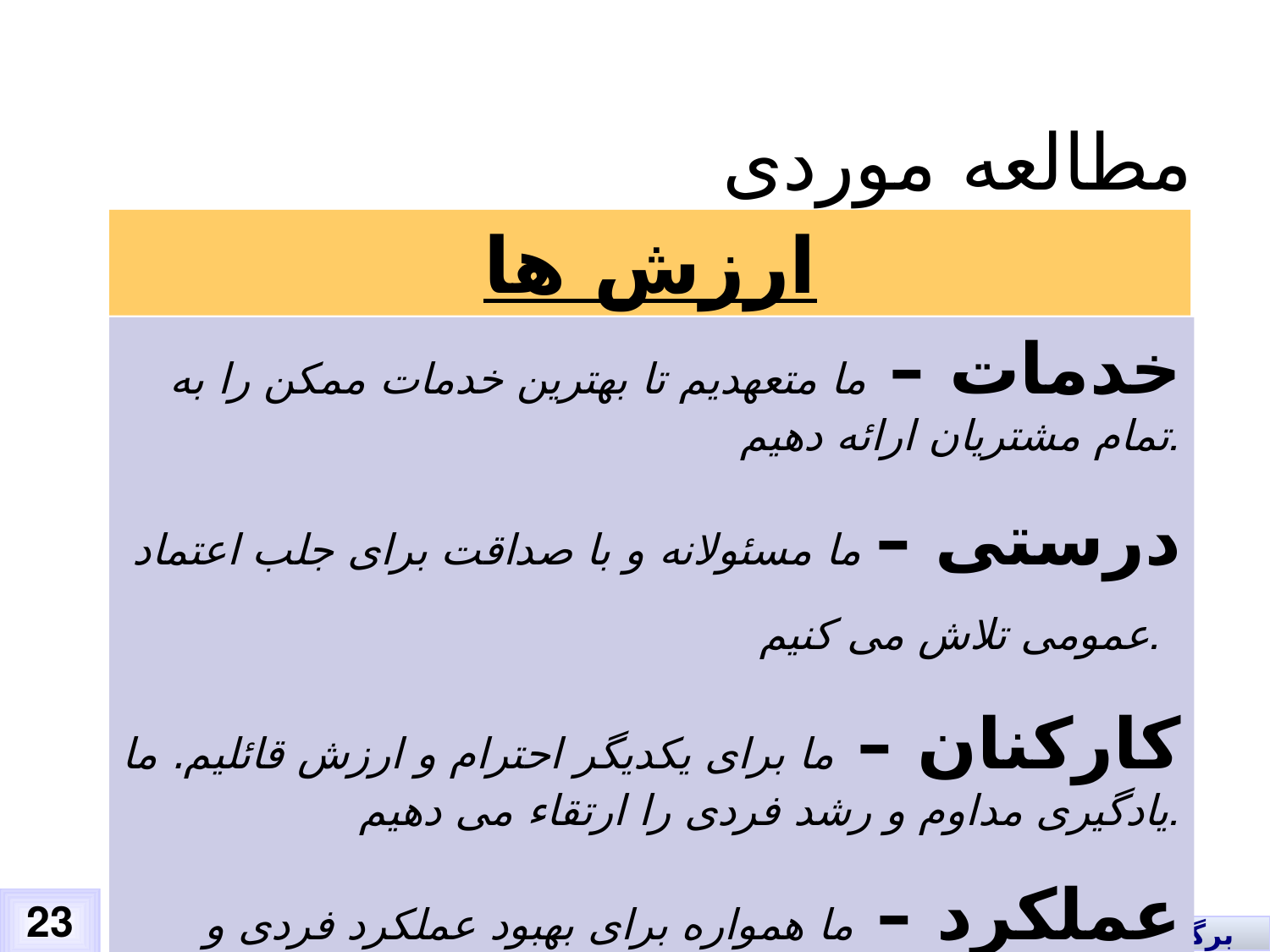

# مطالعه موردی
ارزش ها
خدمات – ما متعهدیم تا بهترین خدمات ممکن را به تمام مشتریان ارائه دهیم.
درستی – ما مسئولانه و با صداقت برای جلب اعتماد عمومی تلاش می کنیم.
کارکنان – ما برای یکدیگر احترام و ارزش قائلیم. ما یادگیری مداوم و رشد فردی را ارتقاء می دهیم.
عملکرد – ما همواره برای بهبود عملکرد فردی و جمعی کار می کنیم.
23
برگه امتیاز متوازن - حرکت از ارزیابی عملکرد به مدیریت عملکرد